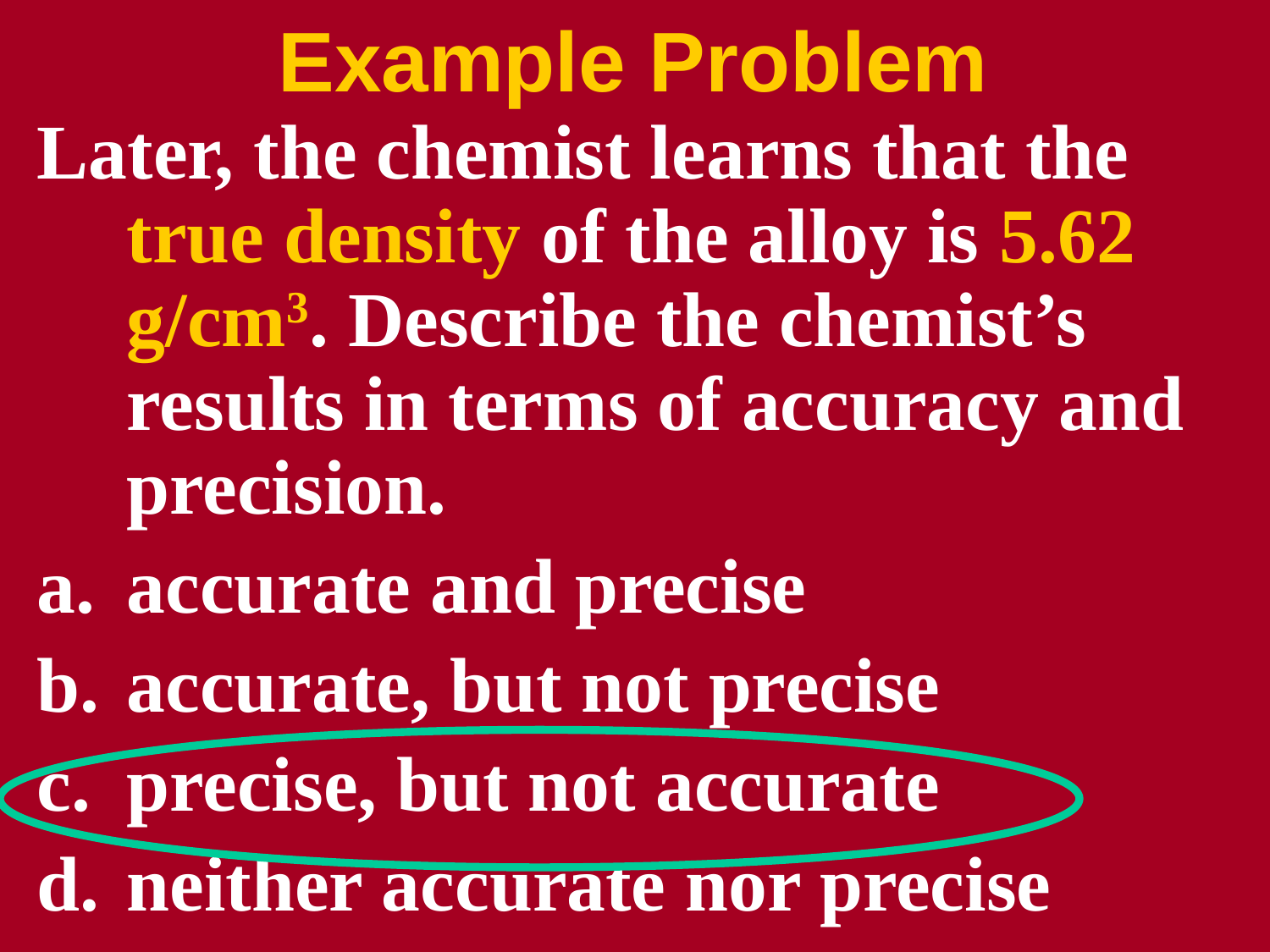

# Example Problem
Later, the chemist learns that the true density of the alloy is 5.62 g/cm3. Describe the chemist’s results in terms of accuracy and precision.
accurate and precise
accurate, but not precise
precise, but not accurate
neither accurate nor precise